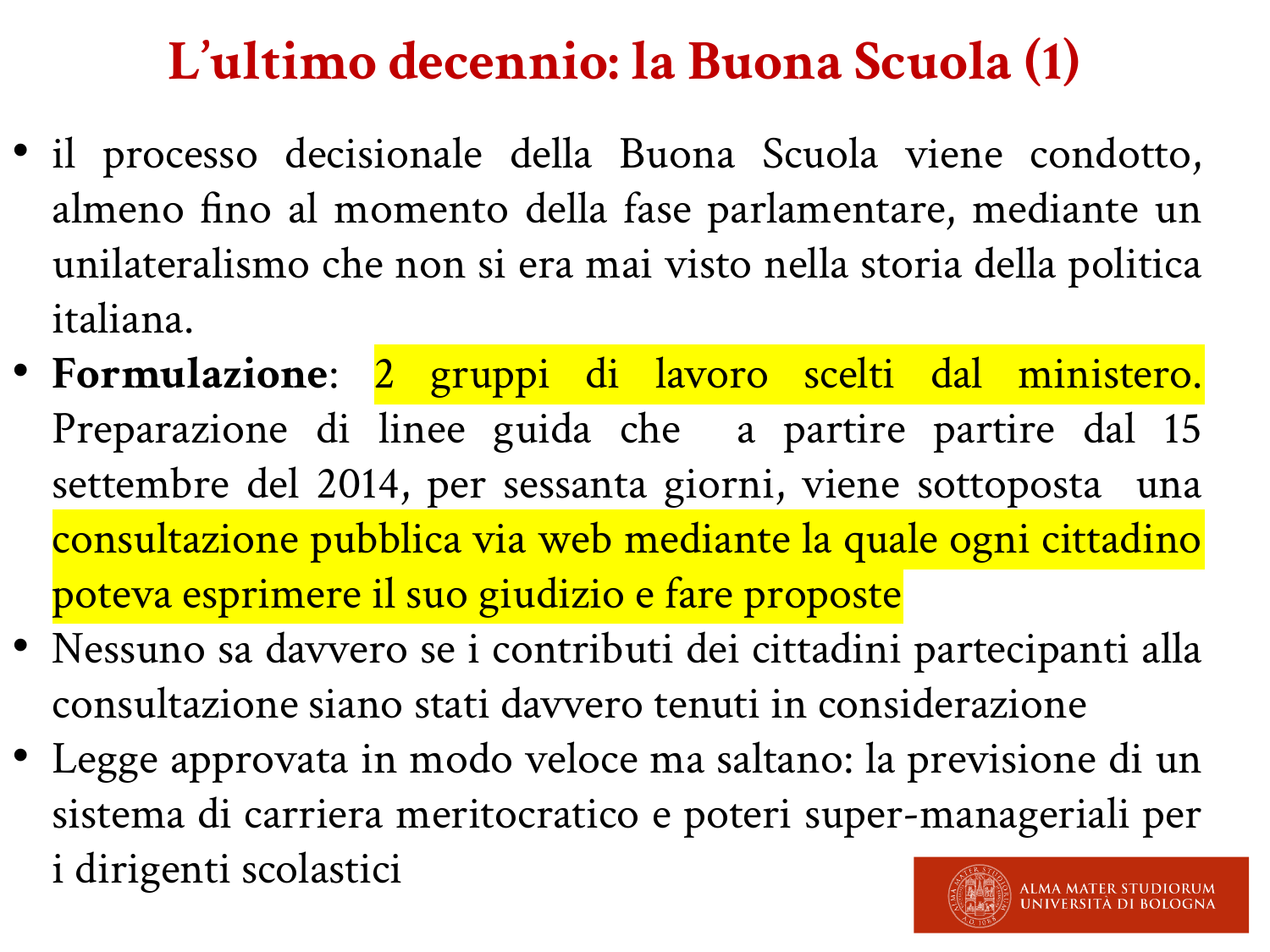

# L’ultimo decennio: la Buona Scuola (1)
il processo decisionale della Buona Scuola viene condotto, almeno fino al momento della fase parlamentare, mediante un unilateralismo che non si era mai visto nella storia della politica italiana.
Formulazione: 2 gruppi di lavoro scelti dal ministero. Preparazione di linee guida che  a partire partire dal 15 settembre del 2014, per sessanta giorni, viene sottoposta  una consultazione pubblica via web mediante la quale ogni cittadino poteva esprimere il suo giudizio e fare proposte
Nessuno sa davvero se i contributi dei cittadini partecipanti alla consultazione siano stati davvero tenuti in considerazione
Legge approvata in modo veloce ma saltano: la previsione di un sistema di carriera meritocratico e poteri super-manageriali per i dirigenti scolastici